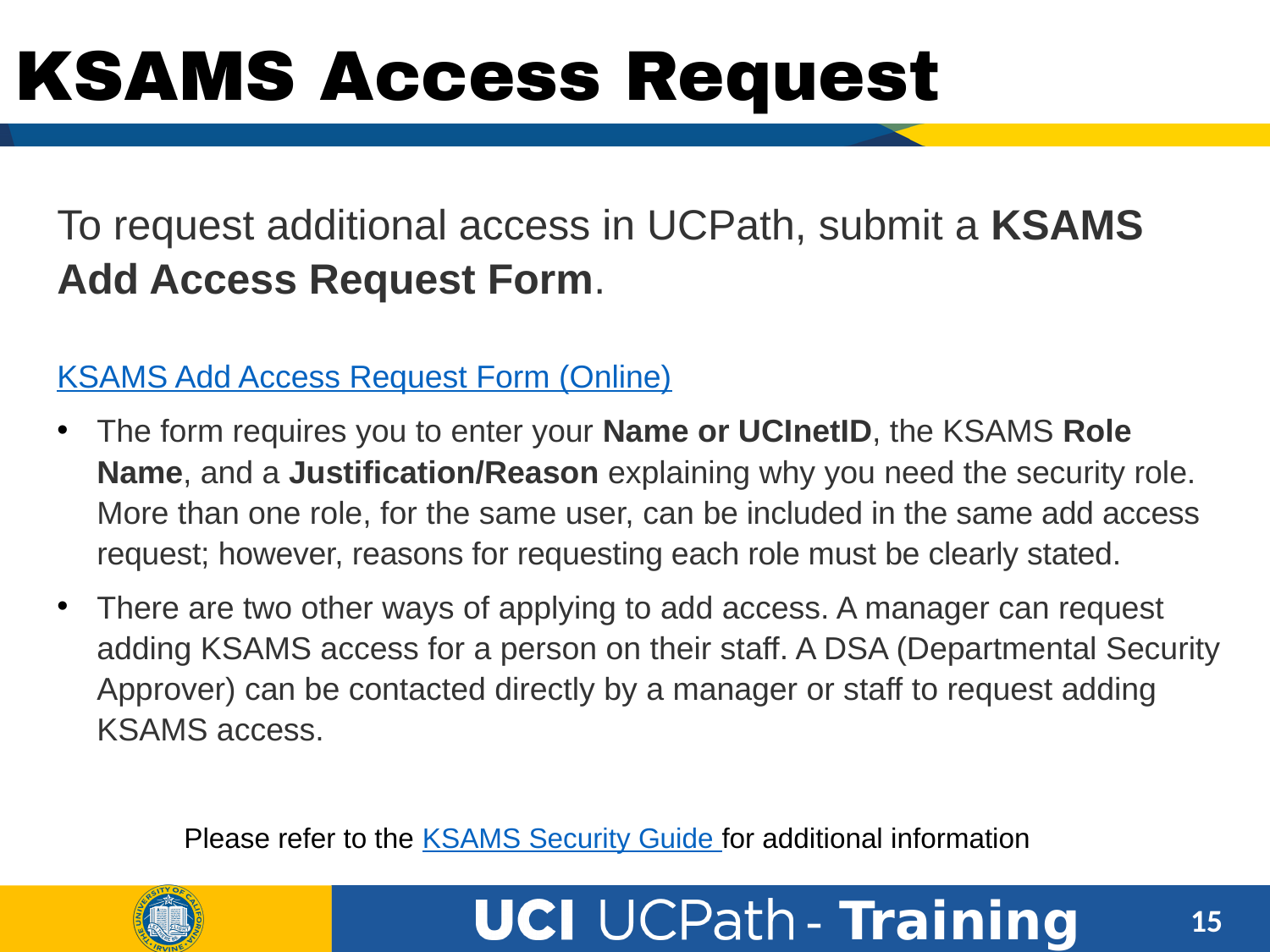

8/10/2020
15
# KSAMS Access Request
To request additional access in UCPath, submit a KSAMS Add Access Request Form.

KSAMS Add Access Request Form (Online)
The form requires you to enter your Name or UCInetID, the KSAMS Role Name, and a Justification/Reason explaining why you need the security role. More than one role, for the same user, can be included in the same add access request; however, reasons for requesting each role must be clearly stated.
There are two other ways of applying to add access. A manager can request adding KSAMS access for a person on their staff. A DSA (Departmental Security Approver) can be contacted directly by a manager or staff to request adding KSAMS access.
Please refer to the KSAMS Security Guide for additional information